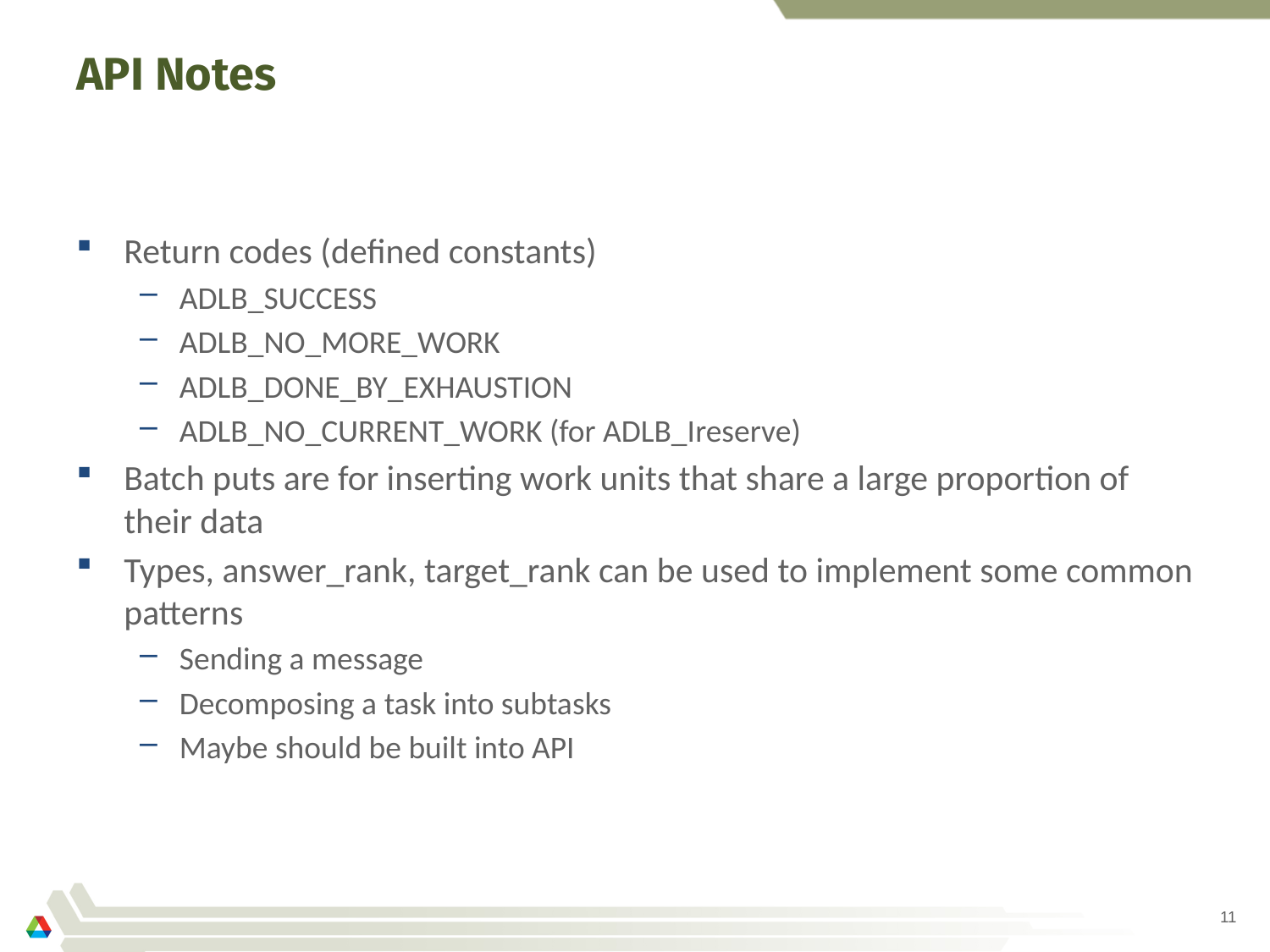

# API Notes
Return codes (defined constants)
ADLB_SUCCESS
ADLB_NO_MORE_WORK
ADLB_DONE_BY_EXHAUSTION
ADLB_NO_CURRENT_WORK (for ADLB_Ireserve)
Batch puts are for inserting work units that share a large proportion of their data
Types, answer_rank, target_rank can be used to implement some common patterns
Sending a message
Decomposing a task into subtasks
Maybe should be built into API
11